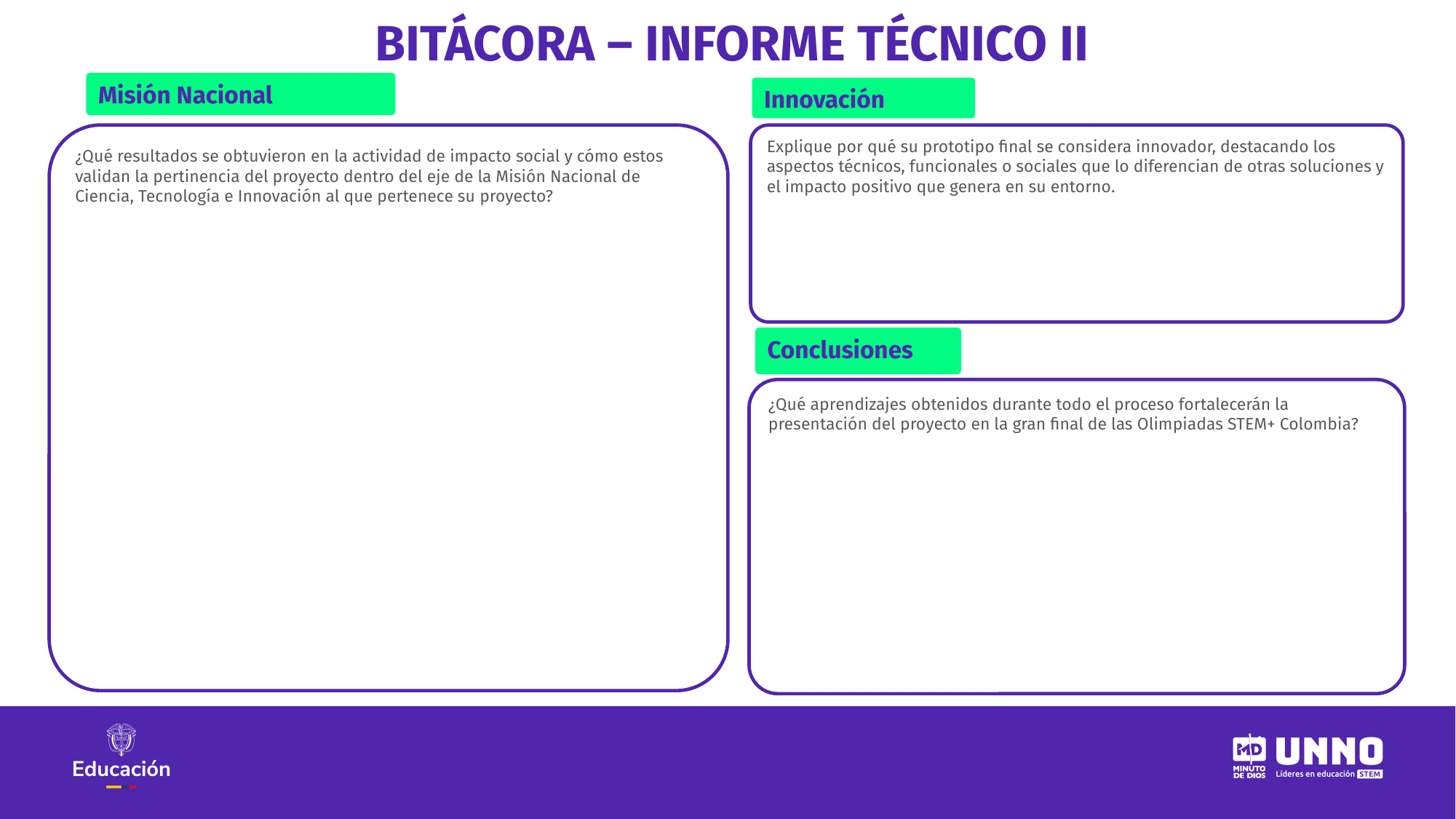

BITÁCORA – INFORME TÉCNICO II
Misión Nacional
Innovación
¿Qué resultados se obtuvieron en la actividad de impacto social y cómo estos validan la pertinencia del proyecto dentro del eje de la Misión Nacional de Ciencia, Tecnología e Innovación al que pertenece su proyecto?
Explique por qué su prototipo final se considera innovador, destacando los aspectos técnicos, funcionales o sociales que lo diferencian de otras soluciones y el impacto positivo que genera en su entorno.
Conclusiones
¿Qué aprendizajes obtenidos durante todo el proceso fortalecerán la presentación del proyecto en la gran final de las Olimpiadas STEM+ Colombia?